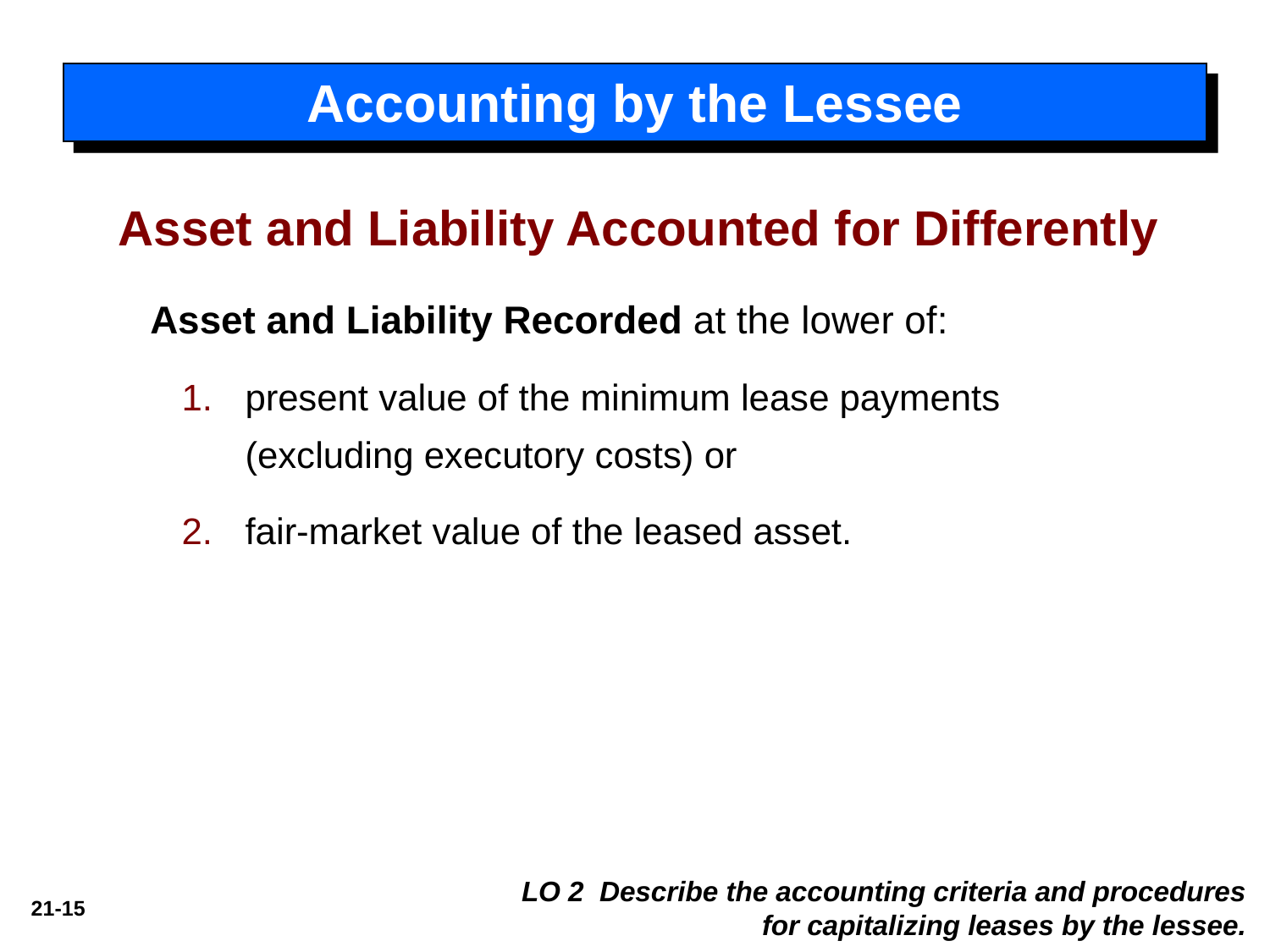

Accounting by the Lessee
Asset and Liability Accounted for Differently
Asset and Liability Recorded at the lower of:
present value of the minimum lease payments (excluding executory costs) or
fair-market value of the leased asset.
LO 2  Describe the accounting criteria and procedures for capitalizing leases by the lessee.